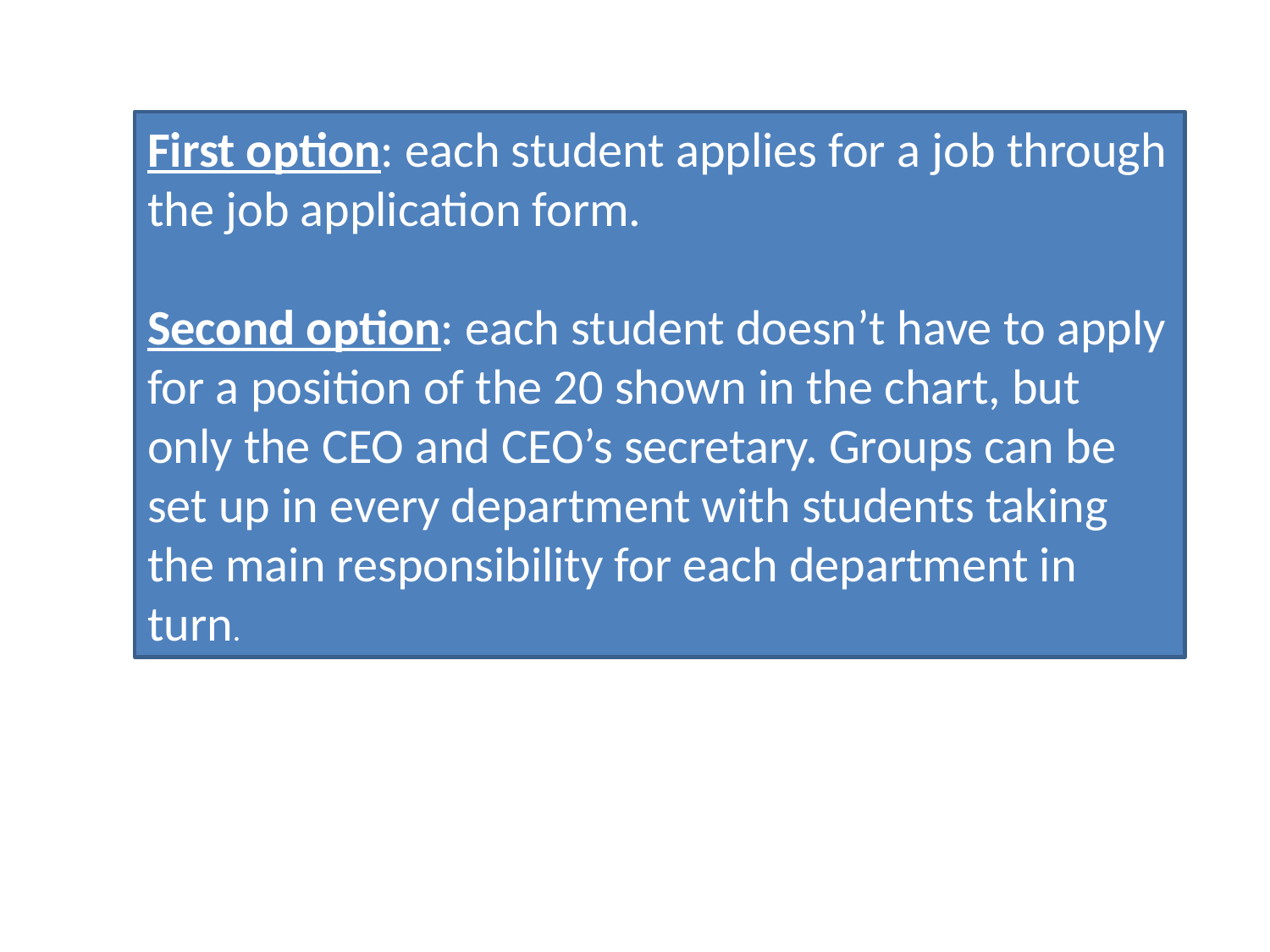

First option: each student applies for a job through the job application form.

Second option: each student doesn’t have to apply for a position of the 20 shown in the chart, but only the CEO and CEO’s secretary. Groups can be set up in every department with students taking the main responsibility for each department in turn.